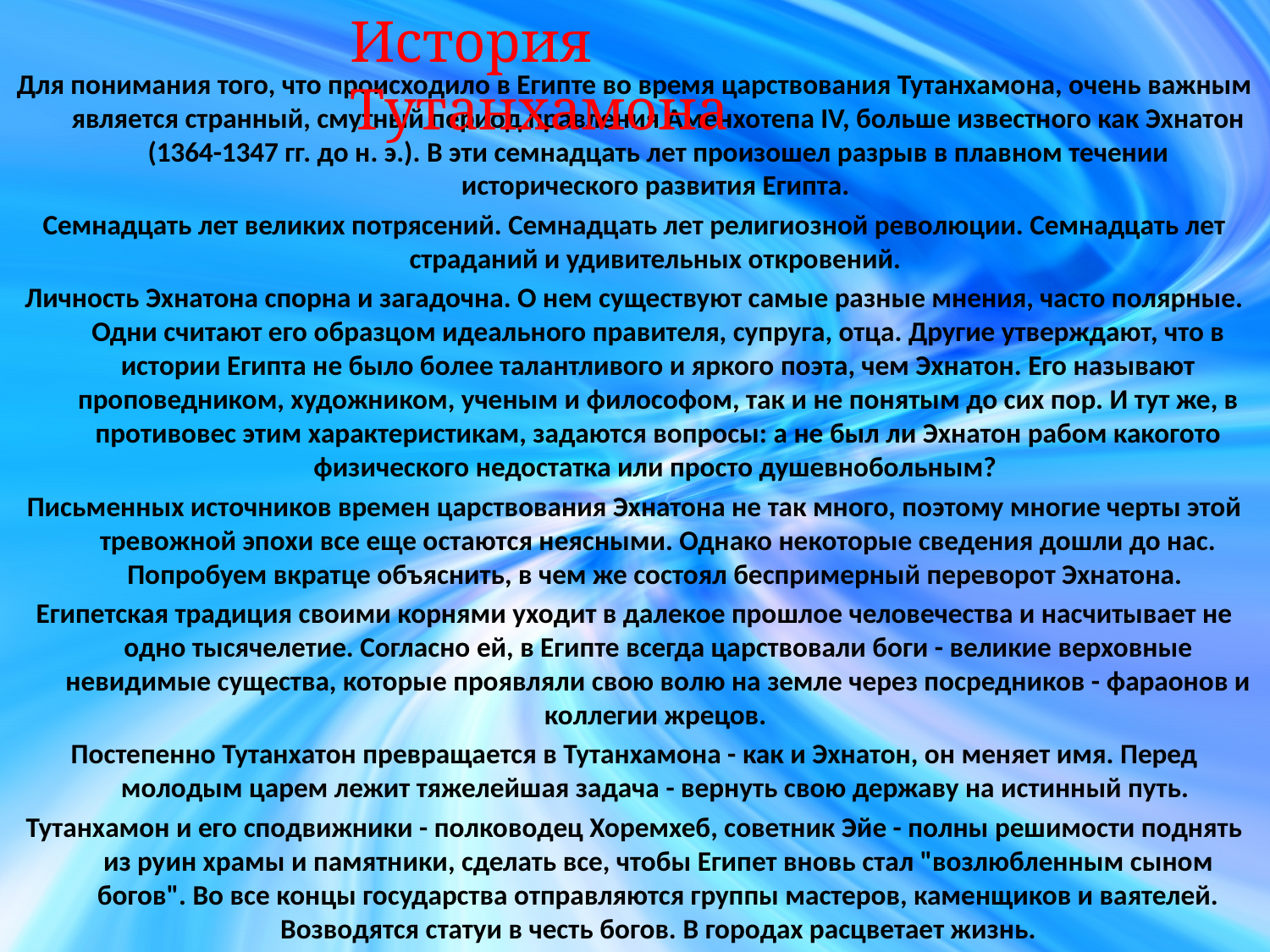

История Тутанхамона
Для понимания того, что происходило в Египте во время царствования Тутанхамона, очень важным является странный, смутный период правления Аменхотепа IV, больше известного как Эхнатон (1364-1347 гг. до н. э.). В эти семнадцать лет произошел разрыв в плавном течении исторического развития Египта.
Семнадцать лет великих потрясений. Семнадцать лет религиозной революции. Семнадцать лет страданий и удивительных откровений.
Личность Эхнатона спорна и загадочна. О нем существуют самые разные мнения, часто полярные. Одни считают его образцом идеального правителя, супруга, отца. Другие утверждают, что в истории Египта не было более талантливого и яркого поэта, чем Эхнатон. Его называют проповедником, художником, ученым и философом, так и не понятым до сих пор. И тут же, в противовес этим характеристикам, задаются вопросы: а не был ли Эхнатон рабом какогото физического недостатка или просто душевнобольным?
Письменных источников времен царствования Эхнатона не так много, поэтому многие черты этой тревожной эпохи все еще остаются неясными. Однако некоторые сведения дошли до нас. Попробуем вкратце объяснить, в чем же состоял беспримерный переворот Эхнатона.
Египетская традиция своими корнями уходит в далекое прошлое человечества и насчитывает не одно тысячелетие. Согласно ей, в Египте всегда царствовали боги - великие верховные невидимые существа, которые проявляли свою волю на земле через посредников - фараонов и коллегии жрецов.
Постепенно Тутанхатон превращается в Тутанхамона - как и Эхнатон, он меняет имя. Перед молодым царем лежит тяжелейшая задача - вернуть свою державу на истинный путь.
Тутанхамон и его сподвижники - полководец Хоремхеб, советник Эйе - полны решимости поднять из руин храмы и памятники, сделать все, чтобы Египет вновь стал "возлюбленным сыном богов". Во все концы государства отправляются группы мастеров, каменщиков и ваятелей. Возводятся статуи в честь богов. В городах расцветает жизнь.